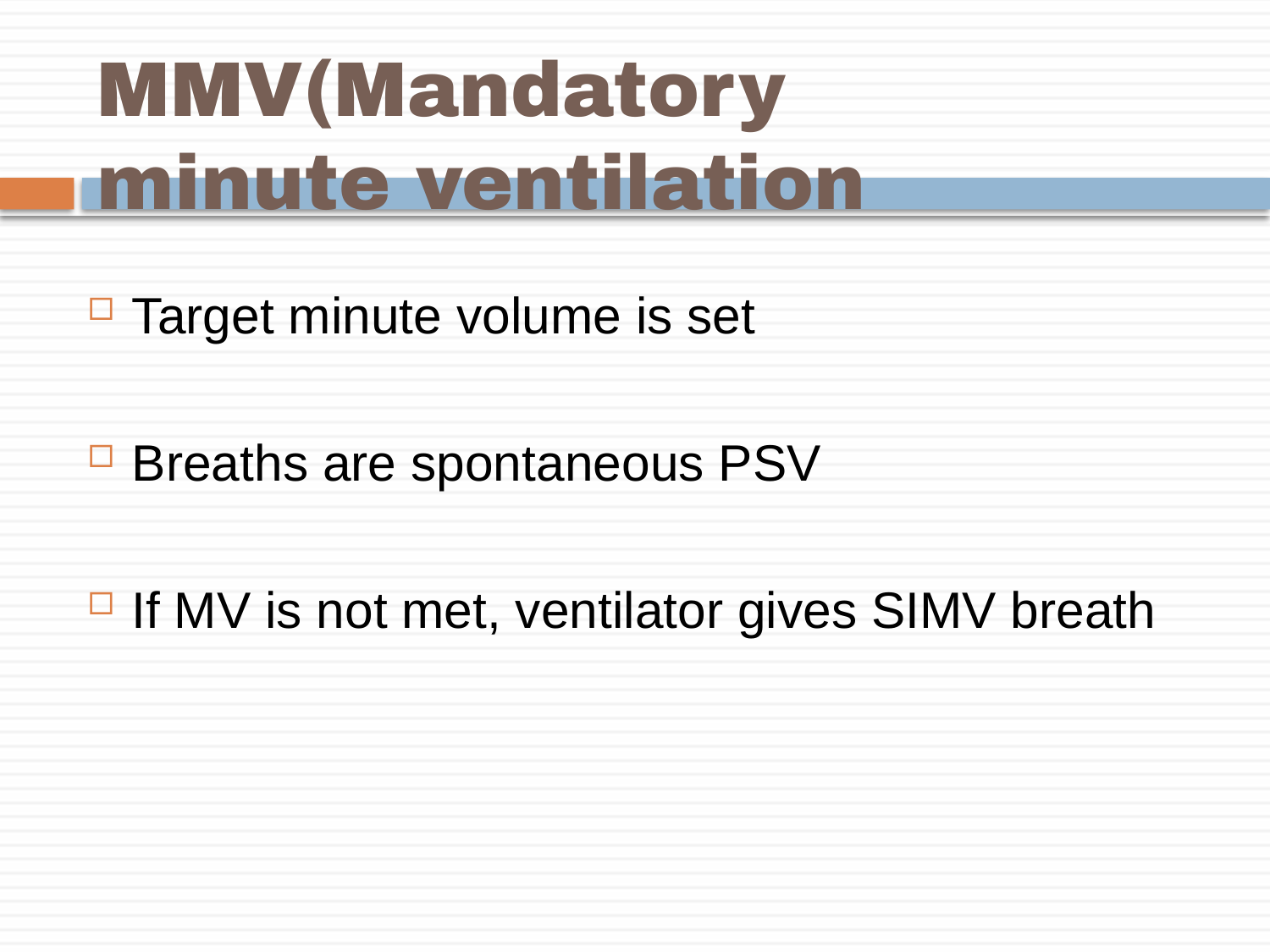

# MMV(Mandatory minute ventilation
Target minute volume is set

Breaths are spontaneous PSV

If MV is not met, ventilator gives SIMV breath